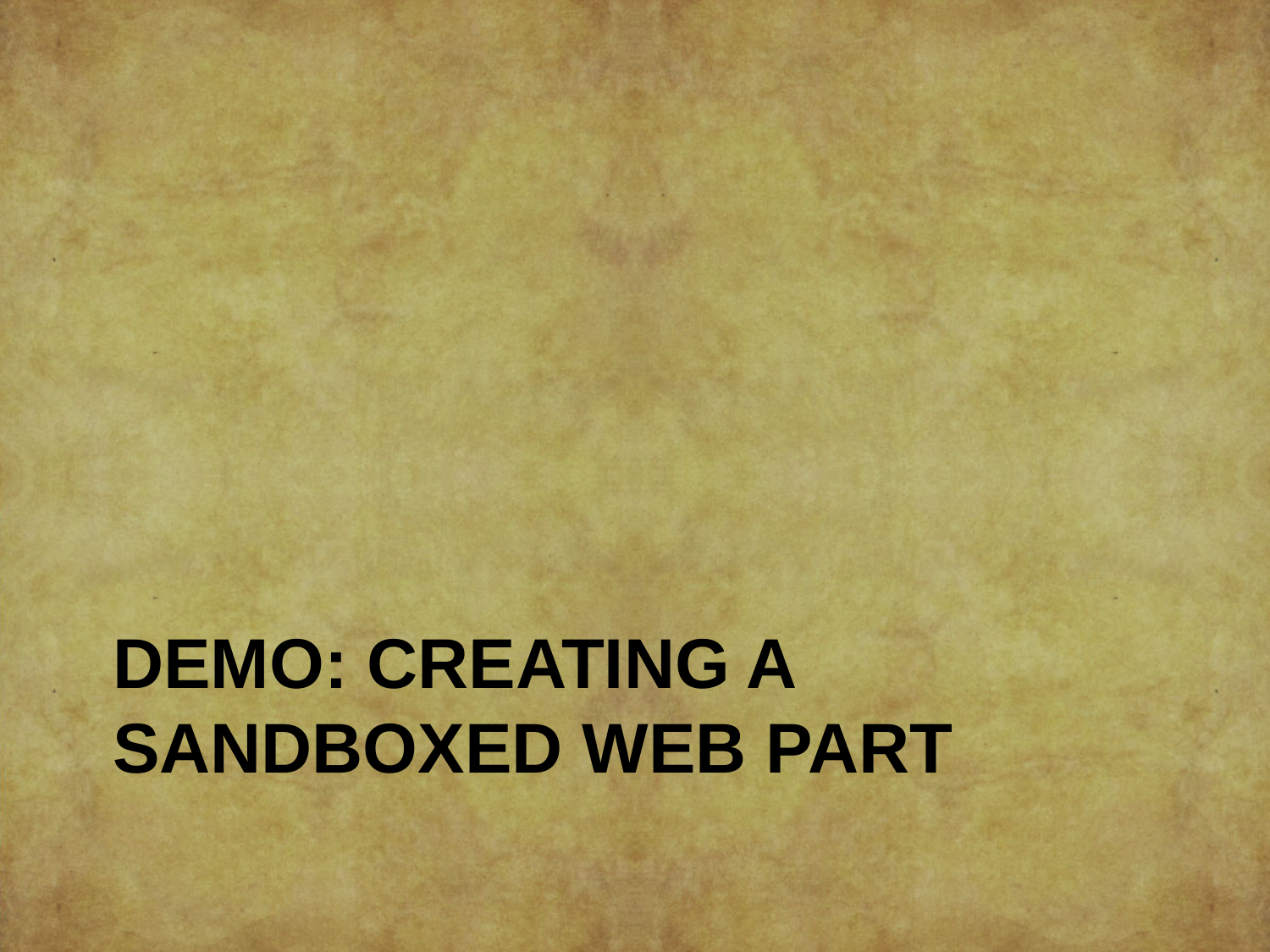

# Demo: Creating a Sandboxed Web Part